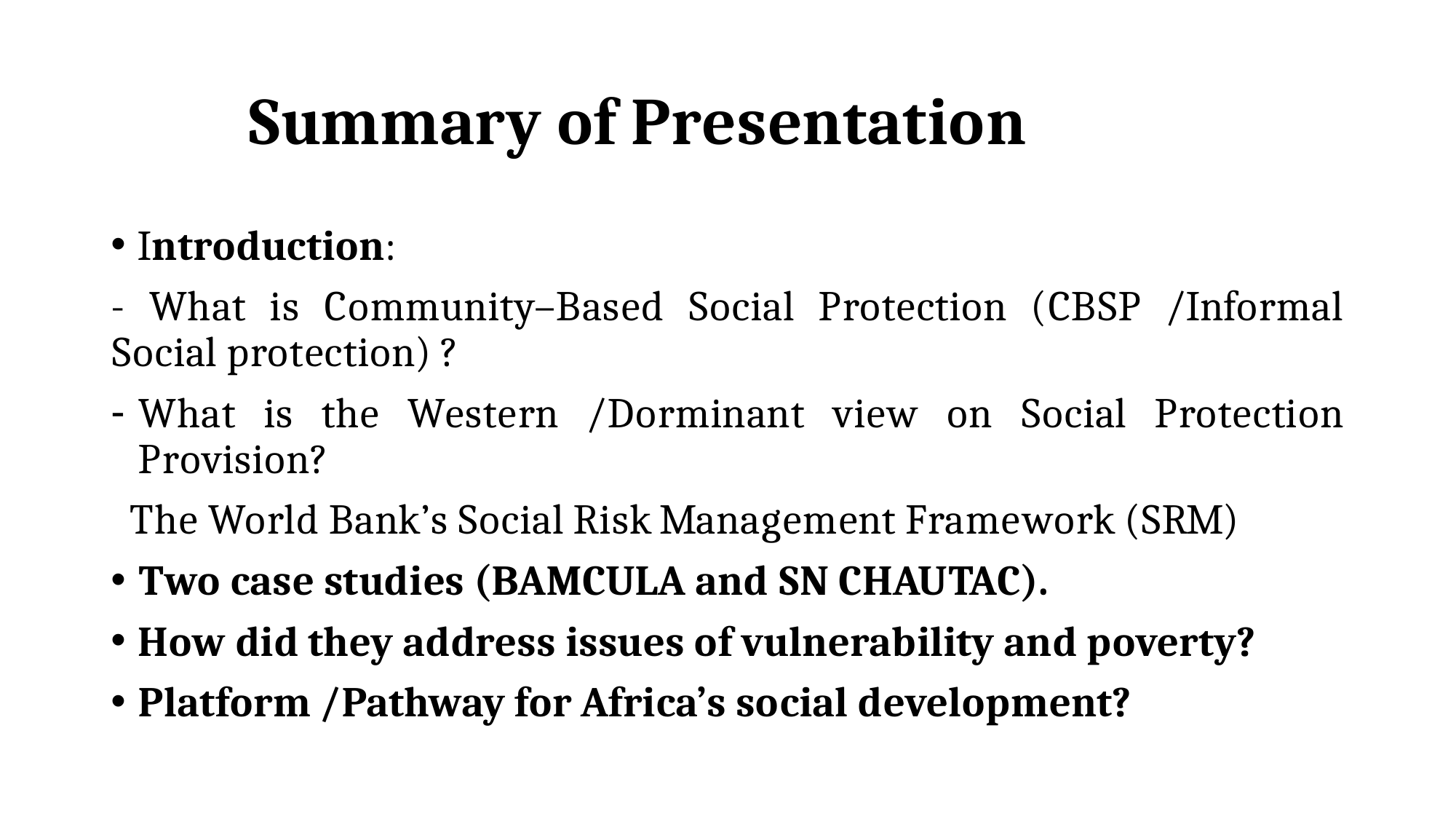

# Summary of Presentation
Introduction:
- What is Community–Based Social Protection (CBSP /Informal Social protection) ?
What is the Western /Dorminant view on Social Protection Provision?
  The World Bank’s Social Risk Management Framework (SRM)
Two case studies (BAMCULA and SN CHAUTAC).
How did they address issues of vulnerability and poverty?
Platform /Pathway for Africa’s social development?